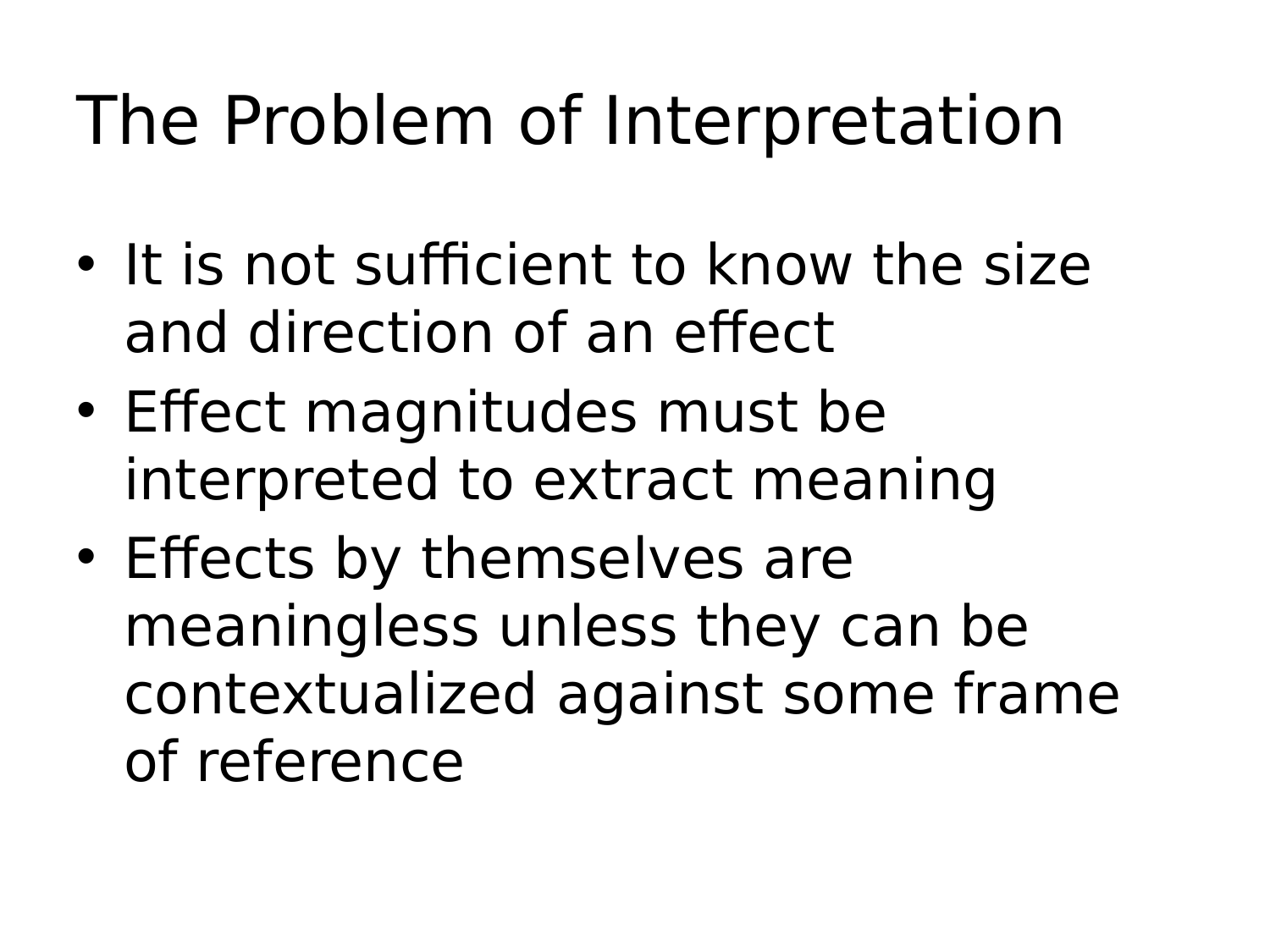

# The Problem of Interpretation
It is not sufficient to know the size and direction of an effect
Effect magnitudes must be interpreted to extract meaning
Effects by themselves are meaningless unless they can be contextualized against some frame of reference